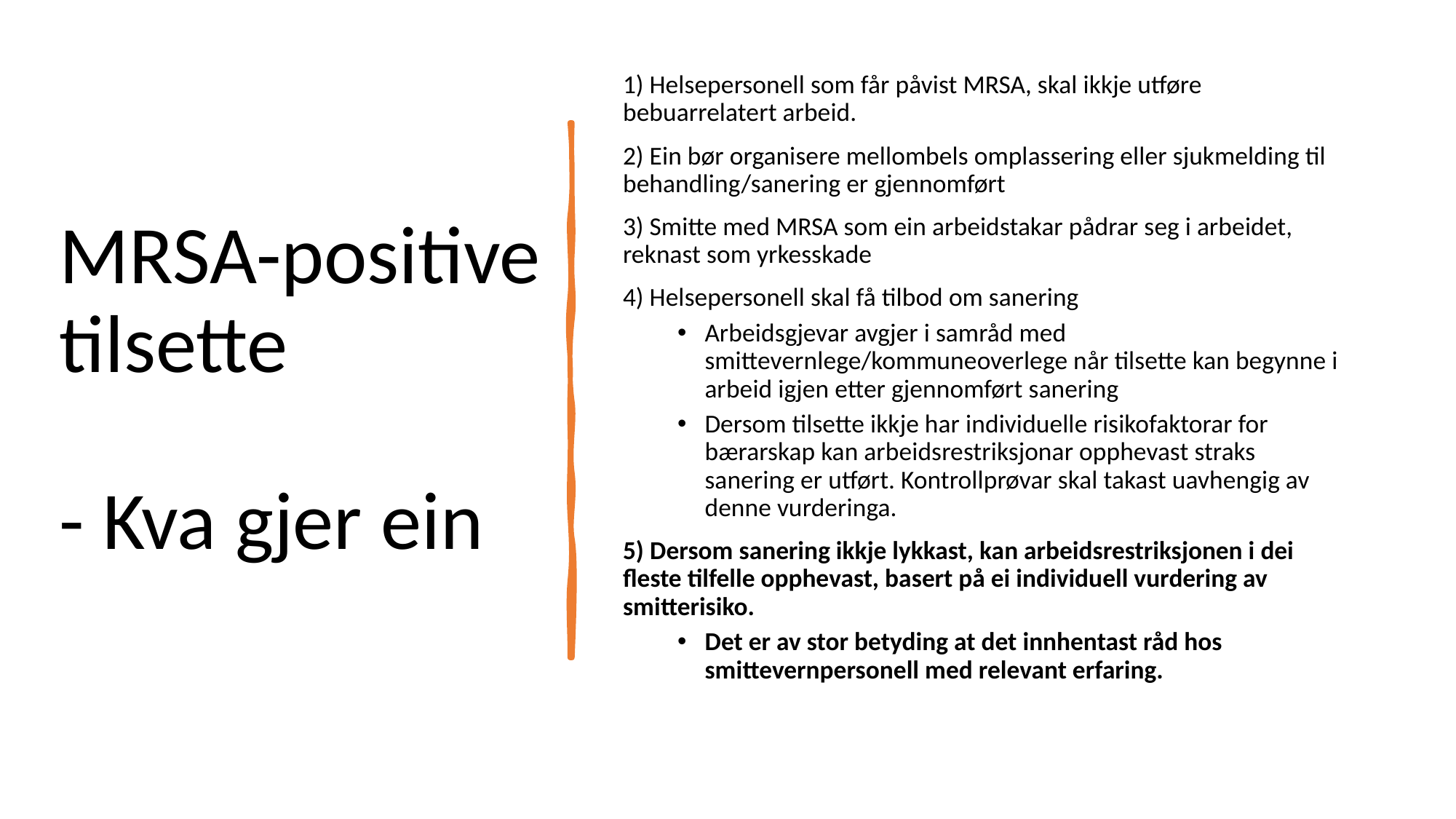

# MRSA-positive tilsette - Kva gjer ein
1) Helsepersonell som får påvist MRSA, skal ikkje utføre bebuarrelatert arbeid.
2) Ein bør organisere mellombels omplassering eller sjukmelding til behandling/sanering er gjennomført
3) Smitte med MRSA som ein arbeidstakar pådrar seg i arbeidet, reknast som yrkesskade
4) Helsepersonell skal få tilbod om sanering
Arbeidsgjevar avgjer i samråd med smittevernlege/kommuneoverlege når tilsette kan begynne i arbeid igjen etter gjennomført sanering
Dersom tilsette ikkje har individuelle risikofaktorar for bærarskap kan arbeidsrestriksjonar opphevast straks sanering er utført. Kontrollprøvar skal takast uavhengig av denne vurderinga.
5) Dersom sanering ikkje lykkast, kan arbeidsrestriksjonen i dei fleste tilfelle opphevast, basert på ei individuell vurdering av smitterisiko.
Det er av stor betyding at det innhentast råd hos smittevernpersonell med relevant erfaring.